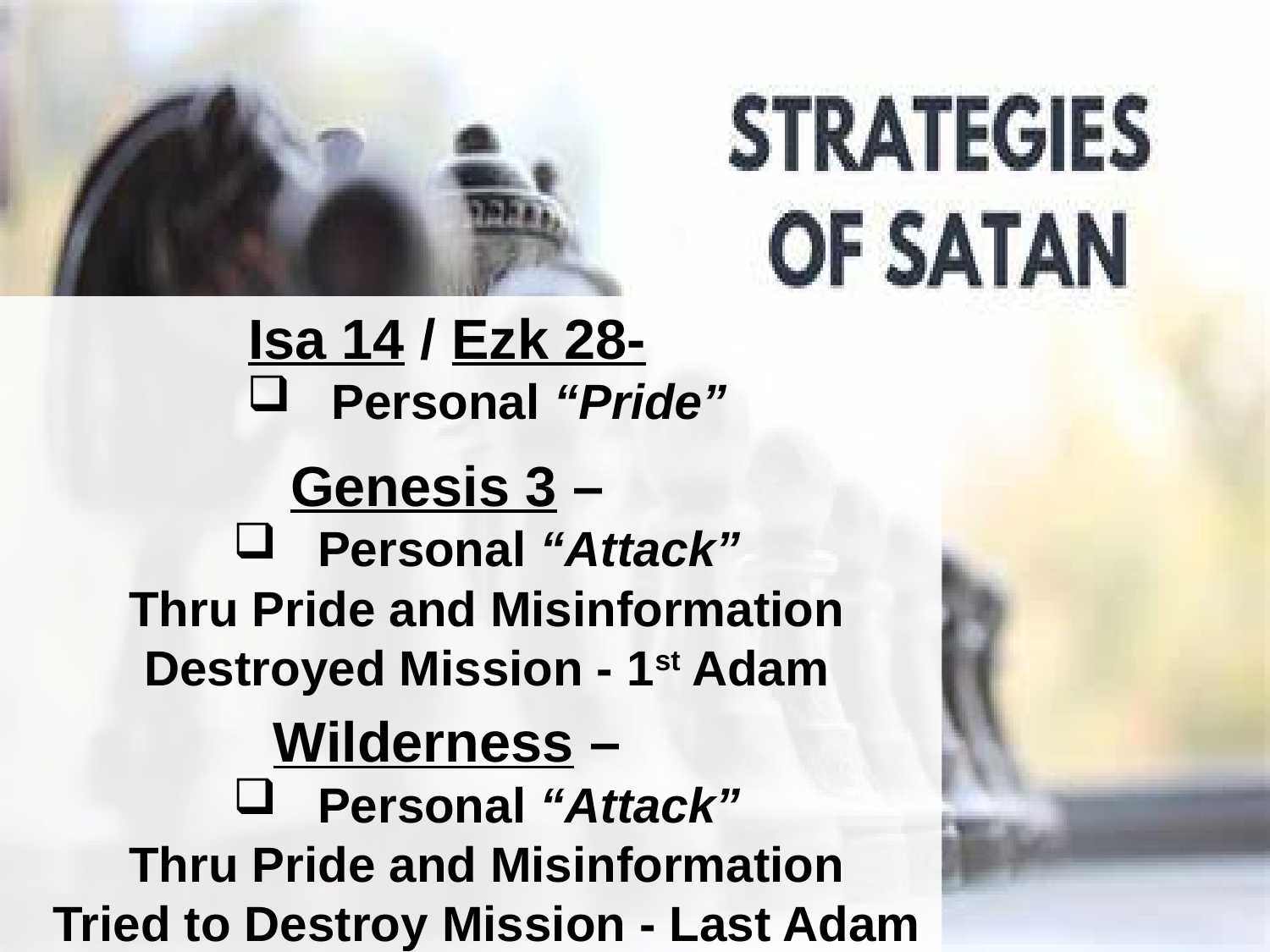

Isa 14 / Ezk 28-
Personal “Pride”
Genesis 3 –
Personal “Attack”
Thru Pride and Misinformation
Destroyed Mission - 1st Adam
Wilderness –
Personal “Attack”
Thru Pride and Misinformation
Tried to Destroy Mission - Last Adam